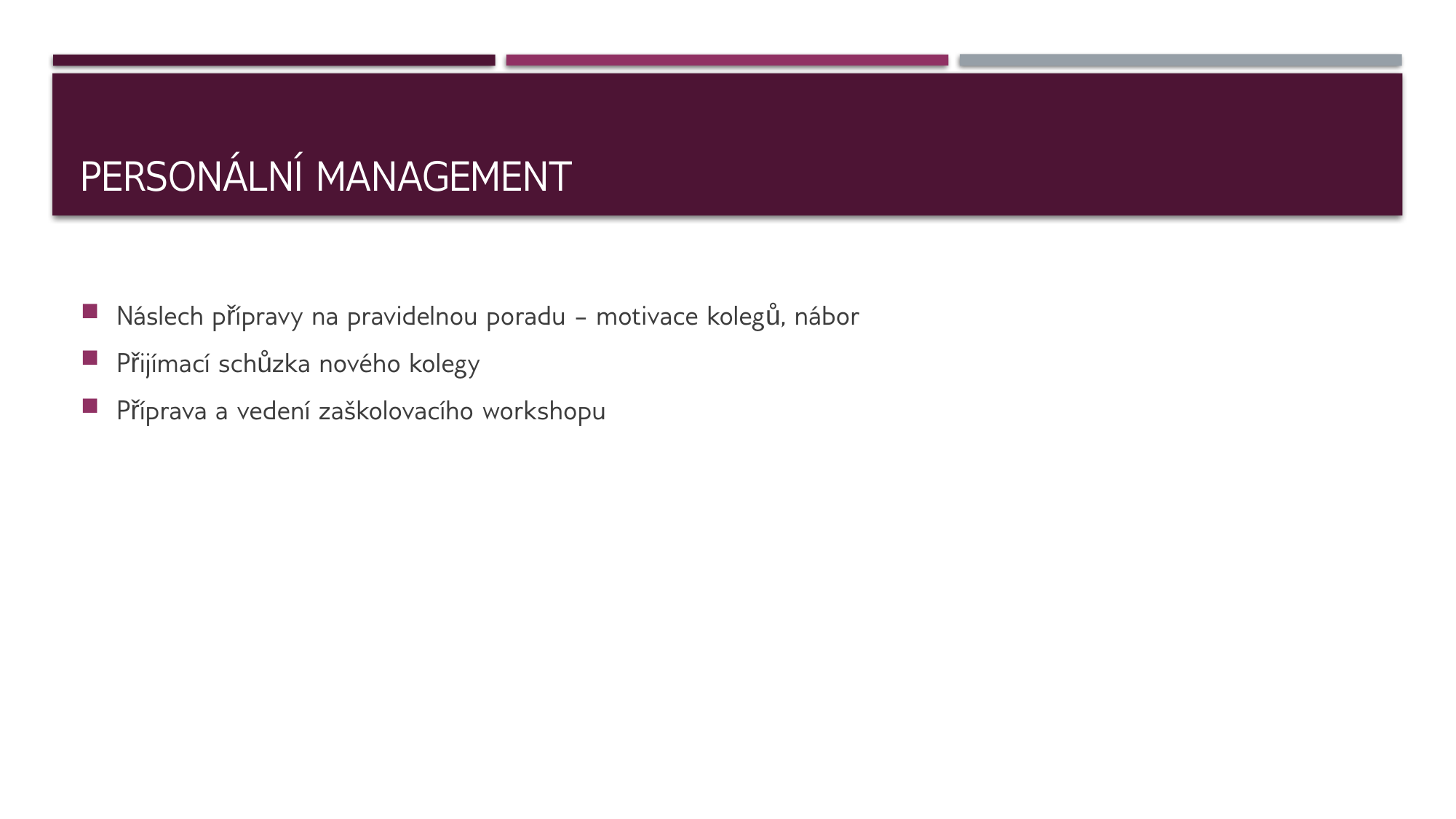

# Personální management
Náslech přípravy na pravidelnou poradu – motivace kolegů, nábor
Přijímací schůzka nového kolegy
Příprava a vedení zaškolovacího workshopu